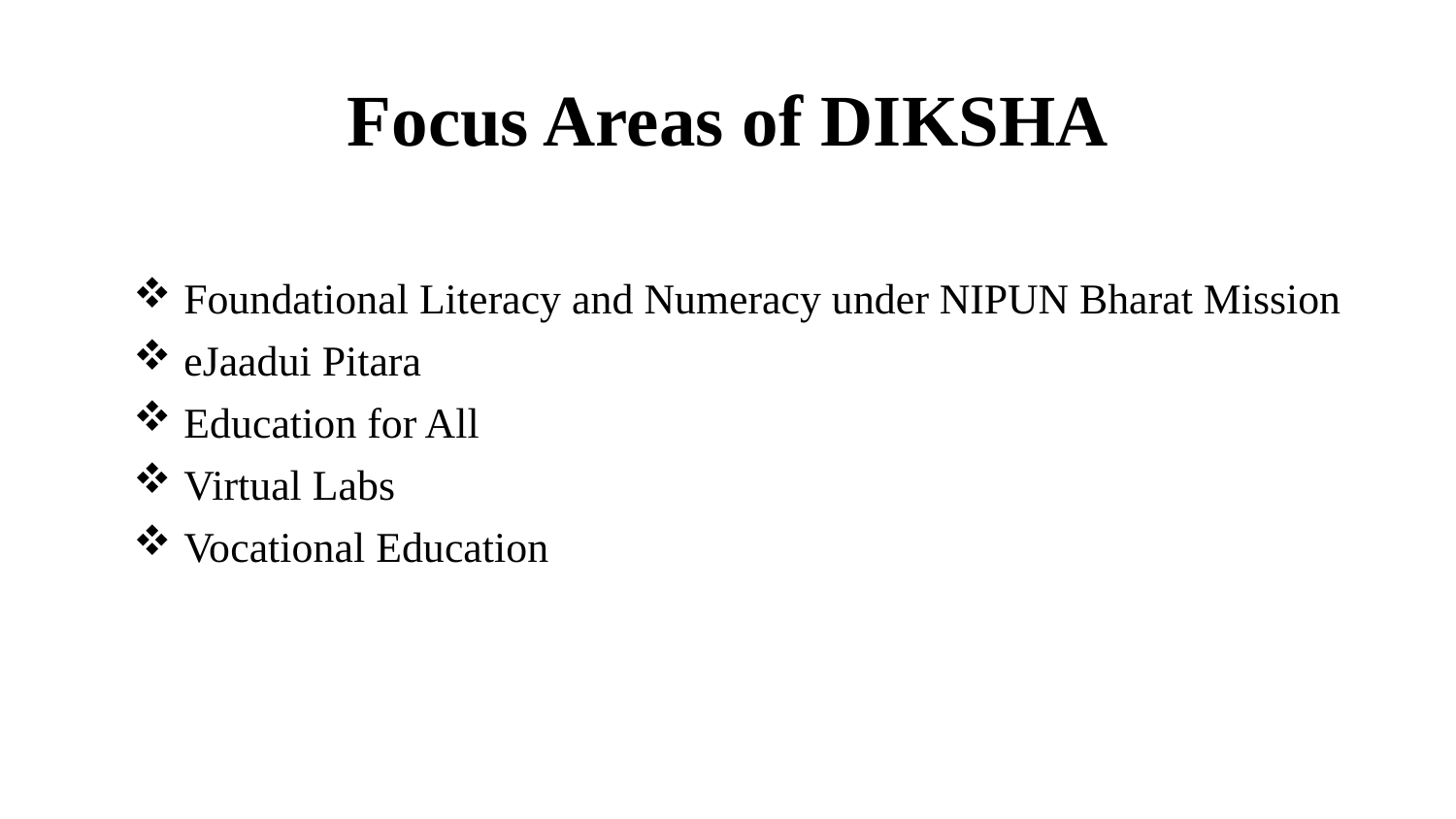

# Focus Areas of DIKSHA
Foundational Literacy and Numeracy under NIPUN Bharat Mission
eJaadui Pitara
Education for All
Virtual Labs
Vocational Education